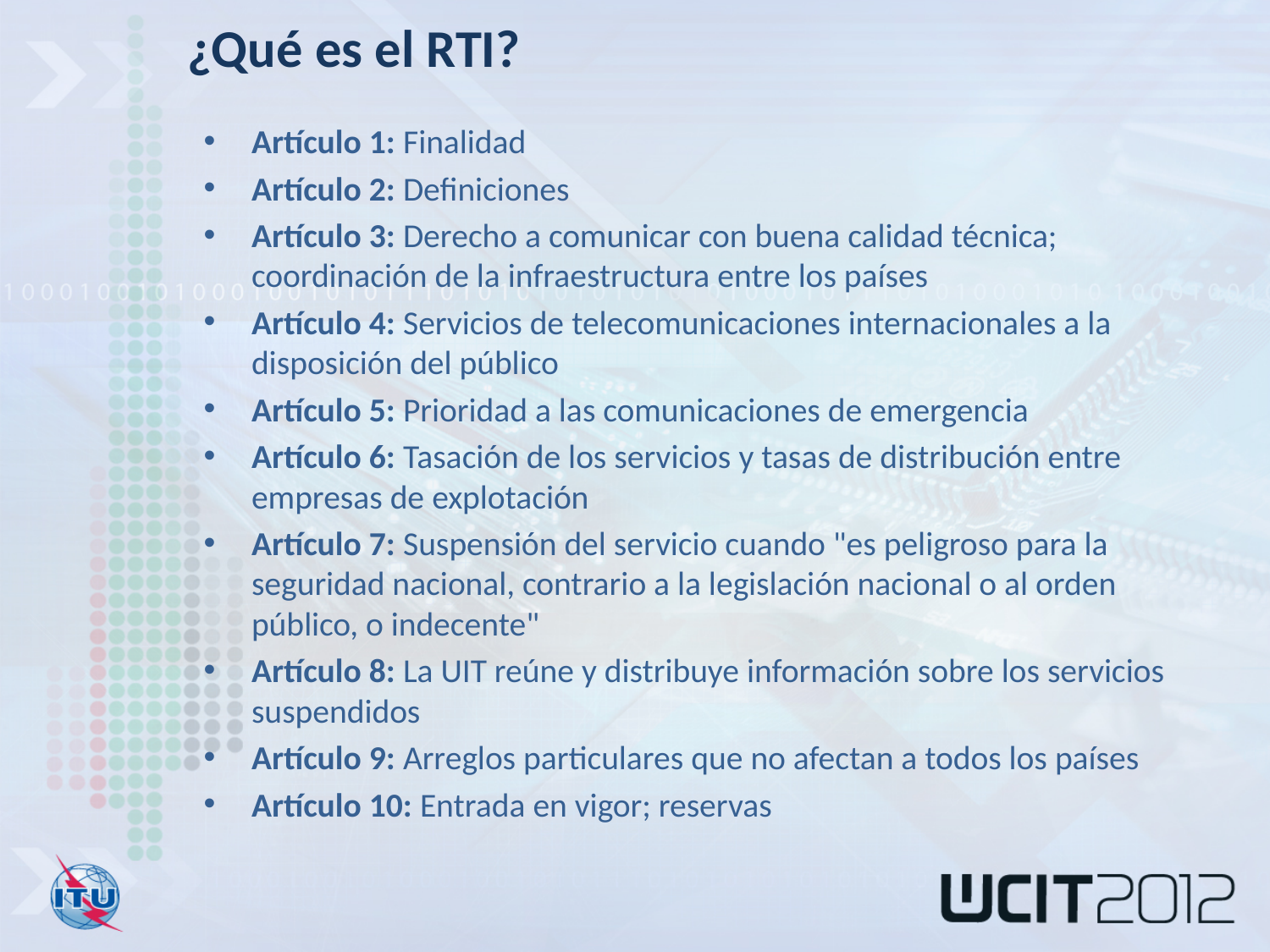

¿Qué es el RTI?
Artículo 1: Finalidad
Artículo 2: Definiciones
Artículo 3: Derecho a comunicar con buena calidad técnica; coordinación de la infraestructura entre los países
Artículo 4: Servicios de telecomunicaciones internacionales a la disposición del público
Artículo 5: Prioridad a las comunicaciones de emergencia
Artículo 6: Tasación de los servicios y tasas de distribución entre empresas de explotación
Artículo 7: Suspensión del servicio cuando "es peligroso para la seguridad nacional, contrario a la legislación nacional o al orden público, o indecente"
Artículo 8: La UIT reúne y distribuye información sobre los servicios suspendidos
Artículo 9: Arreglos particulares que no afectan a todos los países
Artículo 10: Entrada en vigor; reservas